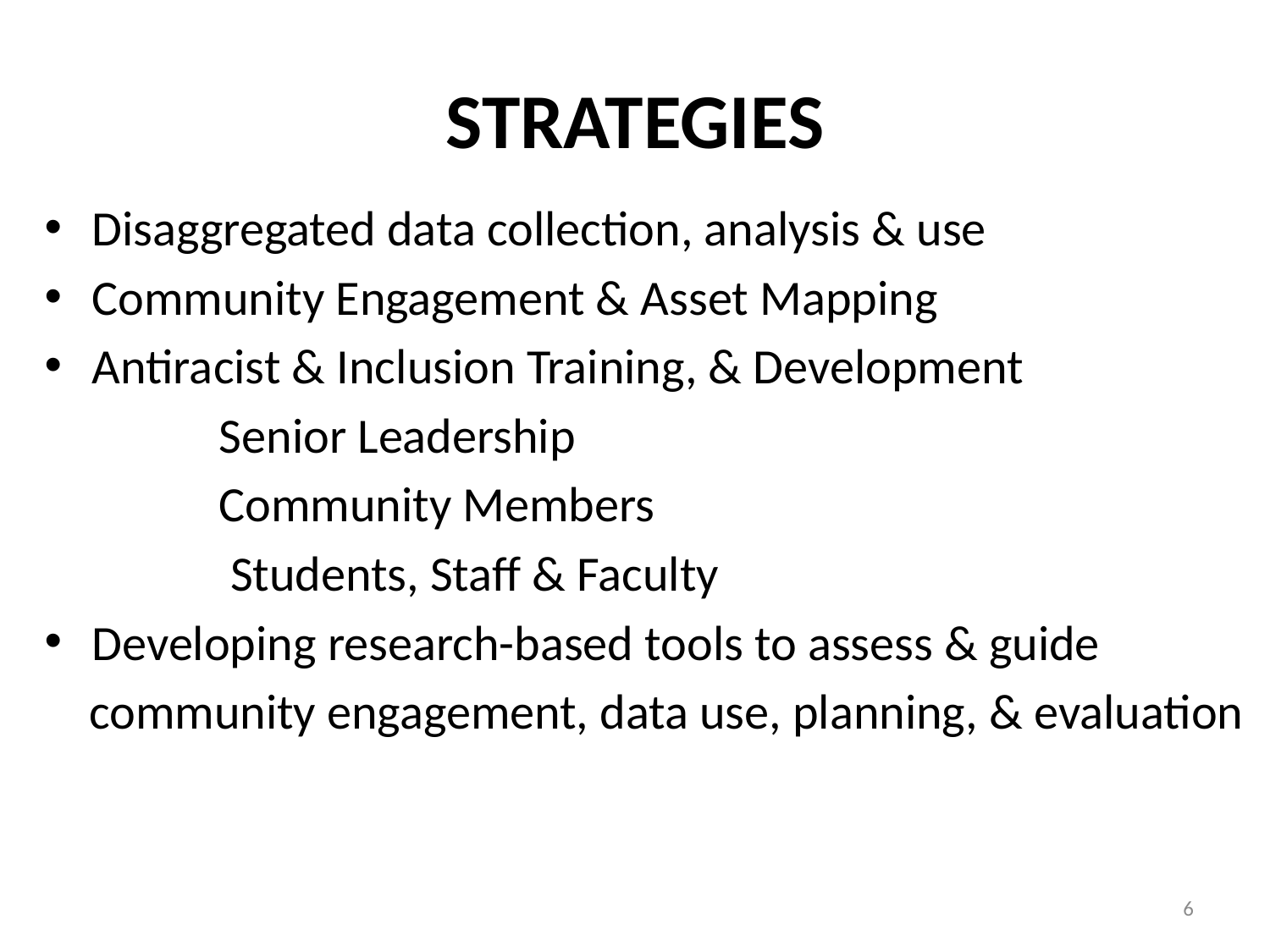

# STRATEGIES
Disaggregated data collection, analysis & use
Community Engagement & Asset Mapping
Antiracist & Inclusion Training, & Development
		Senior Leadership
		Community Members
		 Students, Staff & Faculty
Developing research-based tools to assess & guide
    community engagement, data use, planning, & evaluation
6